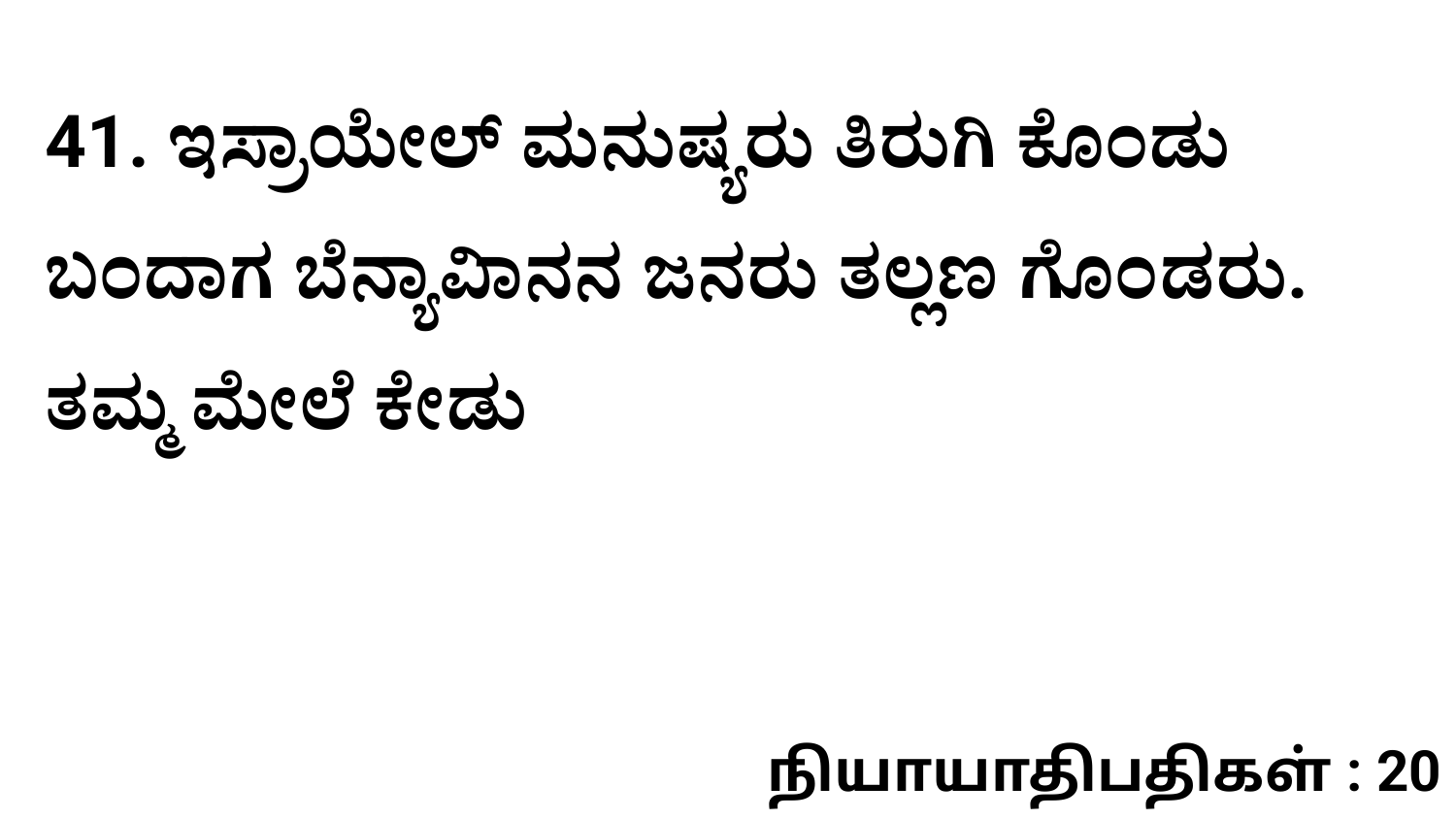

41. ಇಸ್ರಾಯೇಲ್‌ ಮನುಷ್ಯರು ತಿರುಗಿ ಕೊಂಡು ಬಂದಾಗ ಬೆನ್ಯಾವಿಾನನ ಜನರು ತಲ್ಲಣ ಗೊಂಡರು. ತಮ್ಮ ಮೇಲೆ ಕೇಡು
நியாயாதிபதிகள் : 20